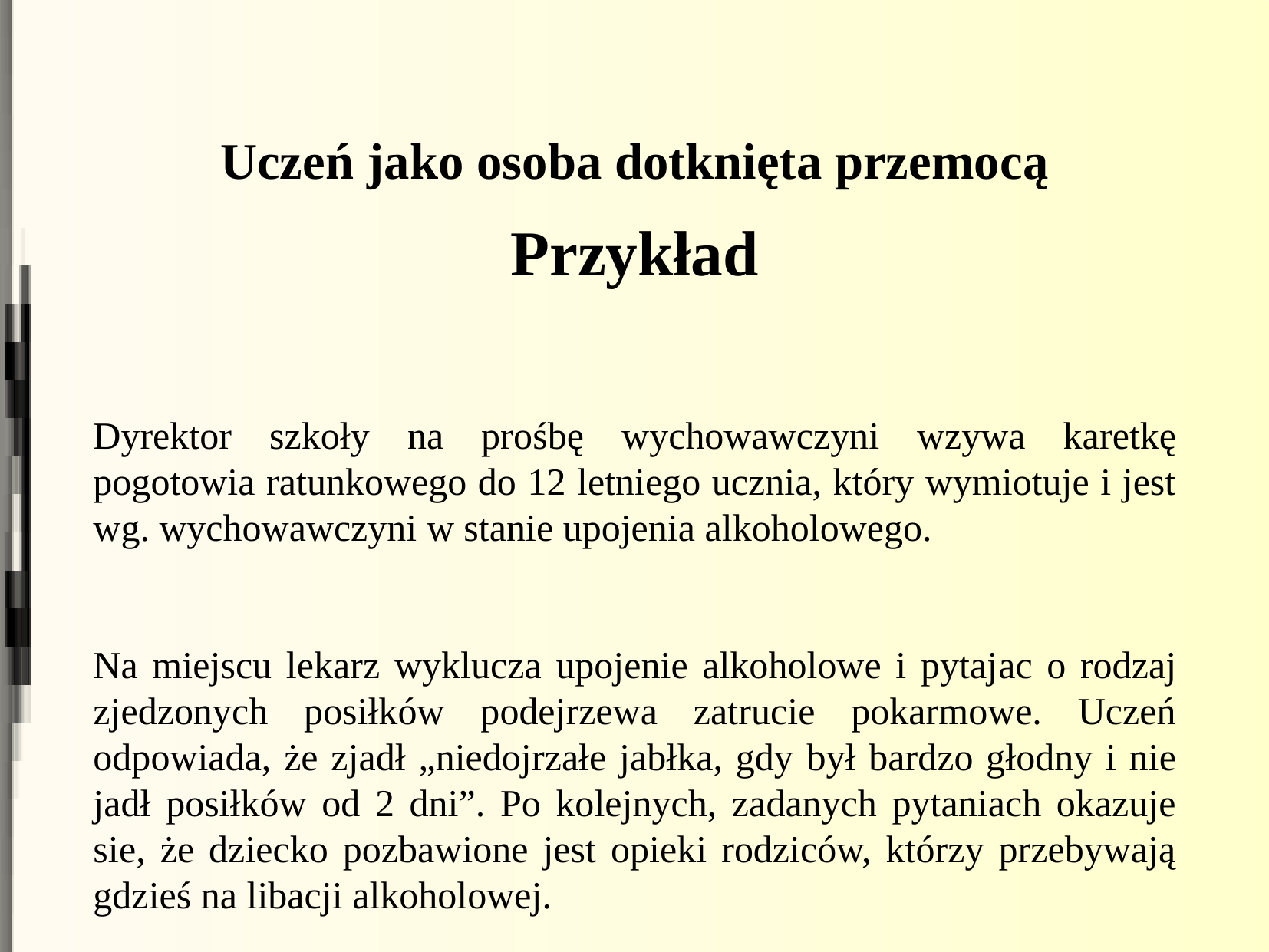

Uczeń jako osoba dotknięta przemocą
Przykład

Dyrektor szkoły na prośbę wychowawczyni wzywa karetkę pogotowia ratunkowego do 12 letniego ucznia, który wymiotuje i jest wg. wychowawczyni w stanie upojenia alkoholowego.

Na miejscu lekarz wyklucza upojenie alkoholowe i pytajac o rodzaj zjedzonych posiłków podejrzewa zatrucie pokarmowe. Uczeń odpowiada, że zjadł „niedojrzałe jabłka, gdy był bardzo głodny i nie jadł posiłków od 2 dni”. Po kolejnych, zadanych pytaniach okazuje sie, że dziecko pozbawione jest opieki rodziców, którzy przebywają gdzieś na libacji alkoholowej.